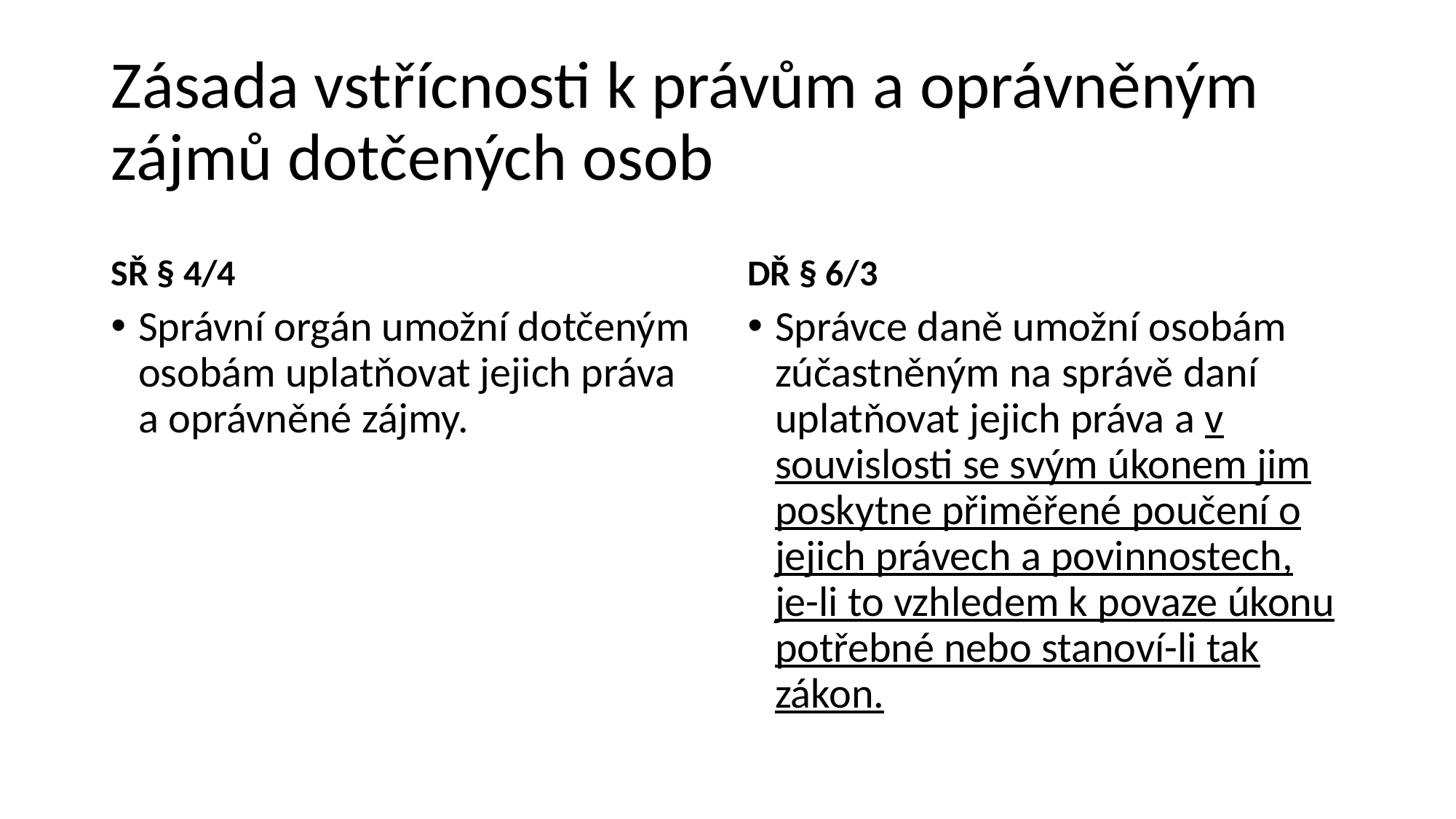

# Zásada vstřícnosti k právům a oprávněným zájmů dotčených osob
SŘ § 4/4
DŘ § 6/3
Správní orgán umožní dotčeným osobám uplatňovat jejich práva a oprávněné zájmy.
Správce daně umožní osobám zúčastněným na správě daní uplatňovat jejich práva a v souvislosti se svým úkonem jim poskytne přiměřené poučení o jejich právech a povinnostech, je-li to vzhledem k povaze úkonu potřebné nebo stanoví-li tak zákon.